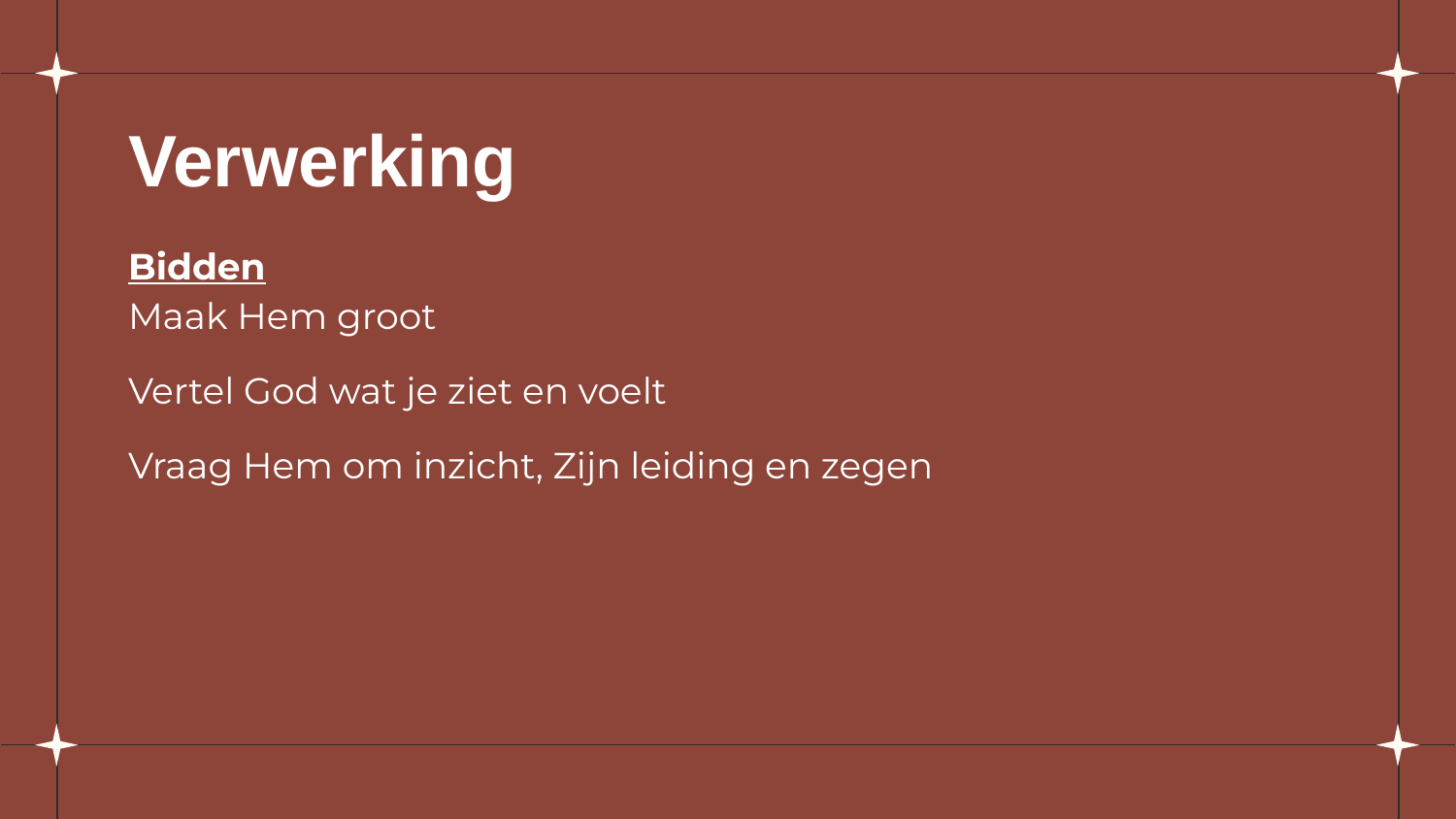

# Verwerking
Bidden
Maak Hem groot
Vertel God wat je ziet en voelt
Vraag Hem om inzicht, Zijn leiding en zegen